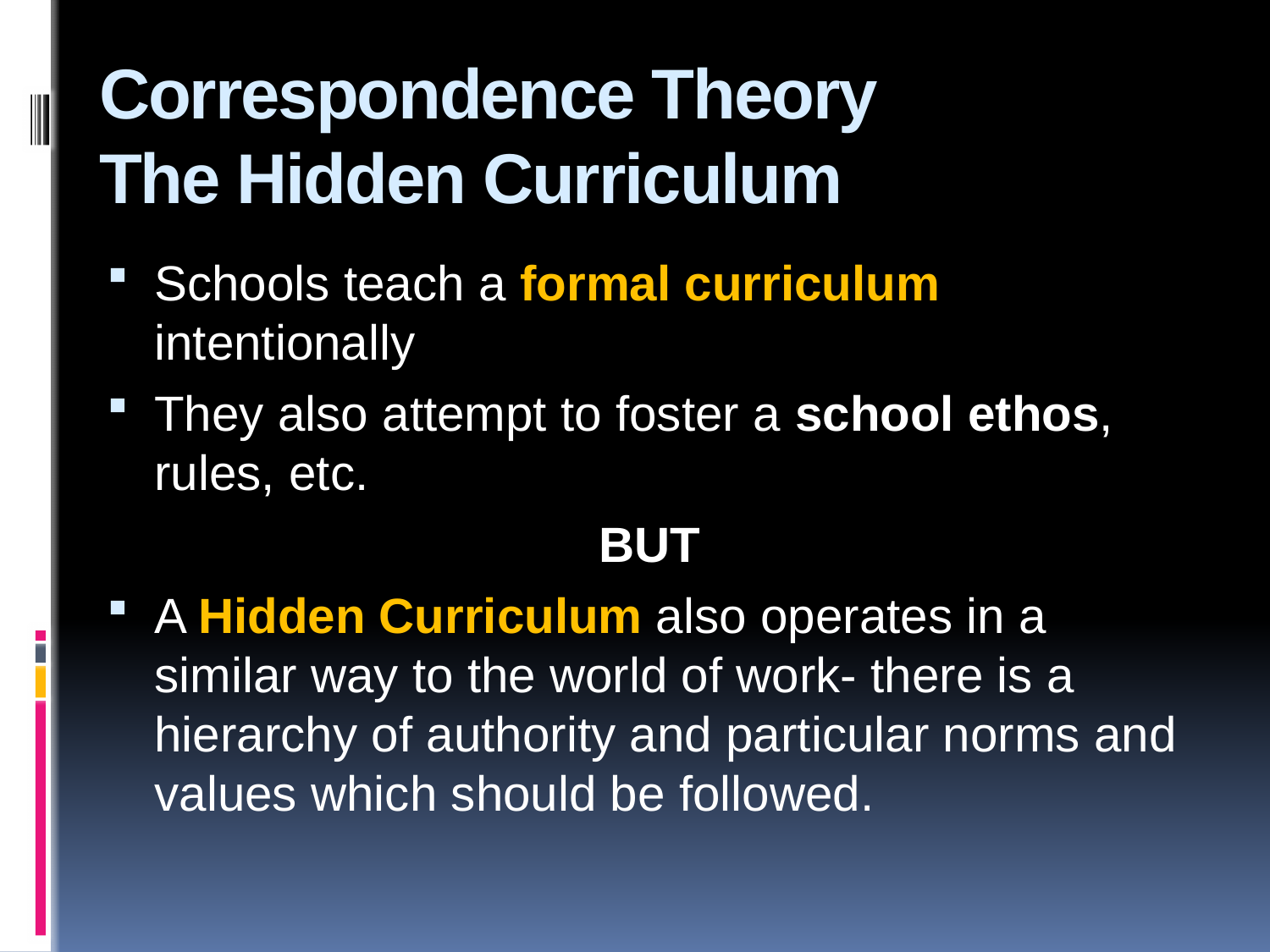

# Correspondence Theory The Hidden Curriculum
Schools teach a formal curriculum intentionally
They also attempt to foster a school ethos, rules, etc.
BUT
A Hidden Curriculum also operates in a similar way to the world of work- there is a hierarchy of authority and particular norms and values which should be followed.